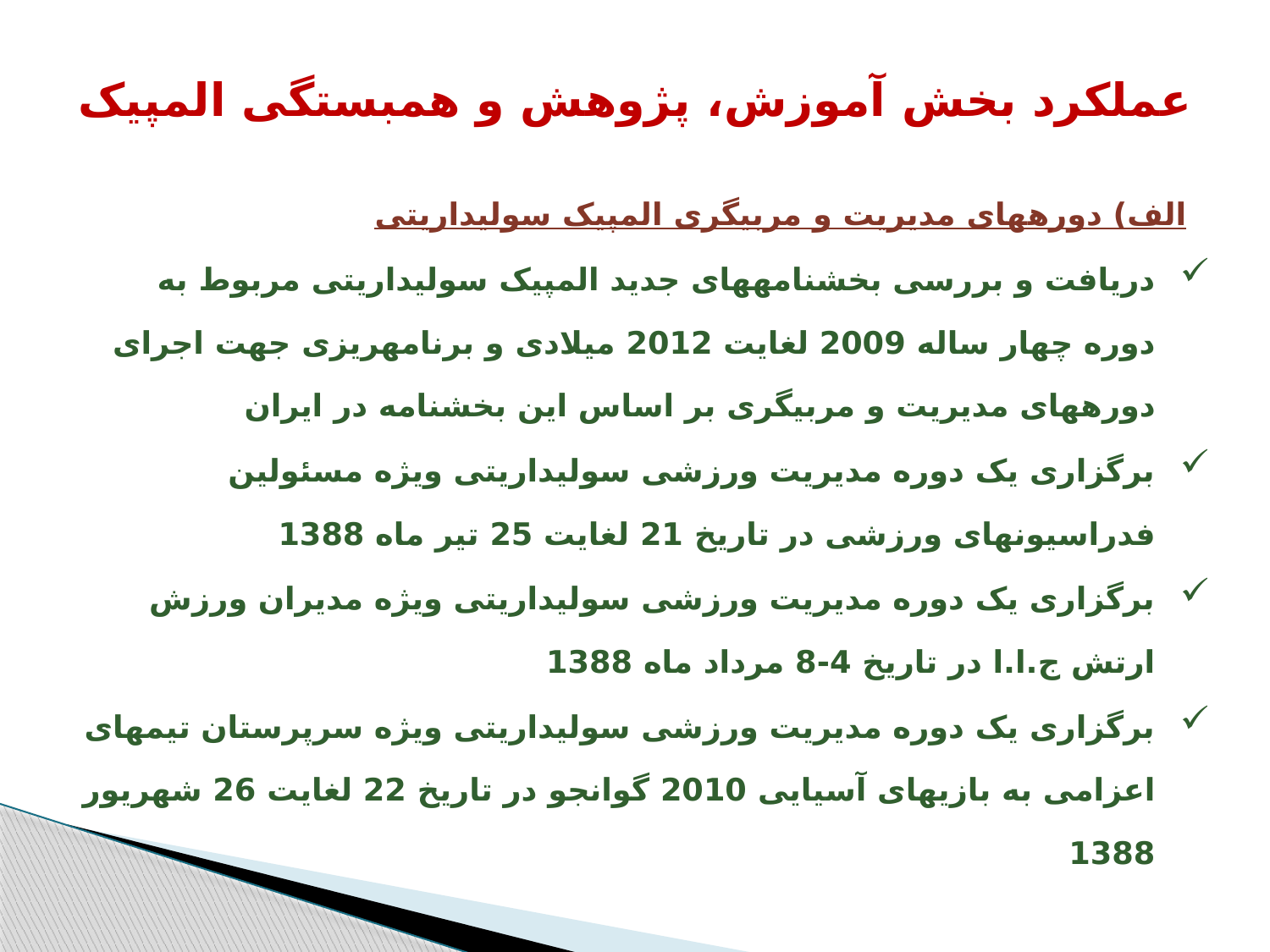

# عملکرد بخش آموزش، پژوهش و همبستگی المپیک
الف) دوره­های مدیریت و مربیگری المپیک سولیداریتی
دریافت و بررسی بخشنامه­های جدید المپیک سولیداریتی مربوط به دوره چهار ساله 2009 لغایت 2012 میلادی و برنامه­ریزی جهت اجرای دوره­های مدیریت و مربیگری بر اساس این بخشنامه در ایران
برگزاری یک دوره مدیریت ورزشی سولیداریتی ویژه مسئولین فدراسیون­های ورزشی در تاریخ 21 لغایت 25 تیر ماه 1388
برگزاری یک دوره مدیریت ورزشی سولیداریتی ویژه مدیران ورزش ارتش ج.ا.ا در تاریخ 4-8 مرداد ماه 1388
برگزاری یک دوره مدیریت ورزشی سولیداریتی ویژه سرپرستان تیم­های اعزامی به بازیهای آسیایی 2010 گوانجو در تاریخ 22 لغایت 26 شهریور 1388